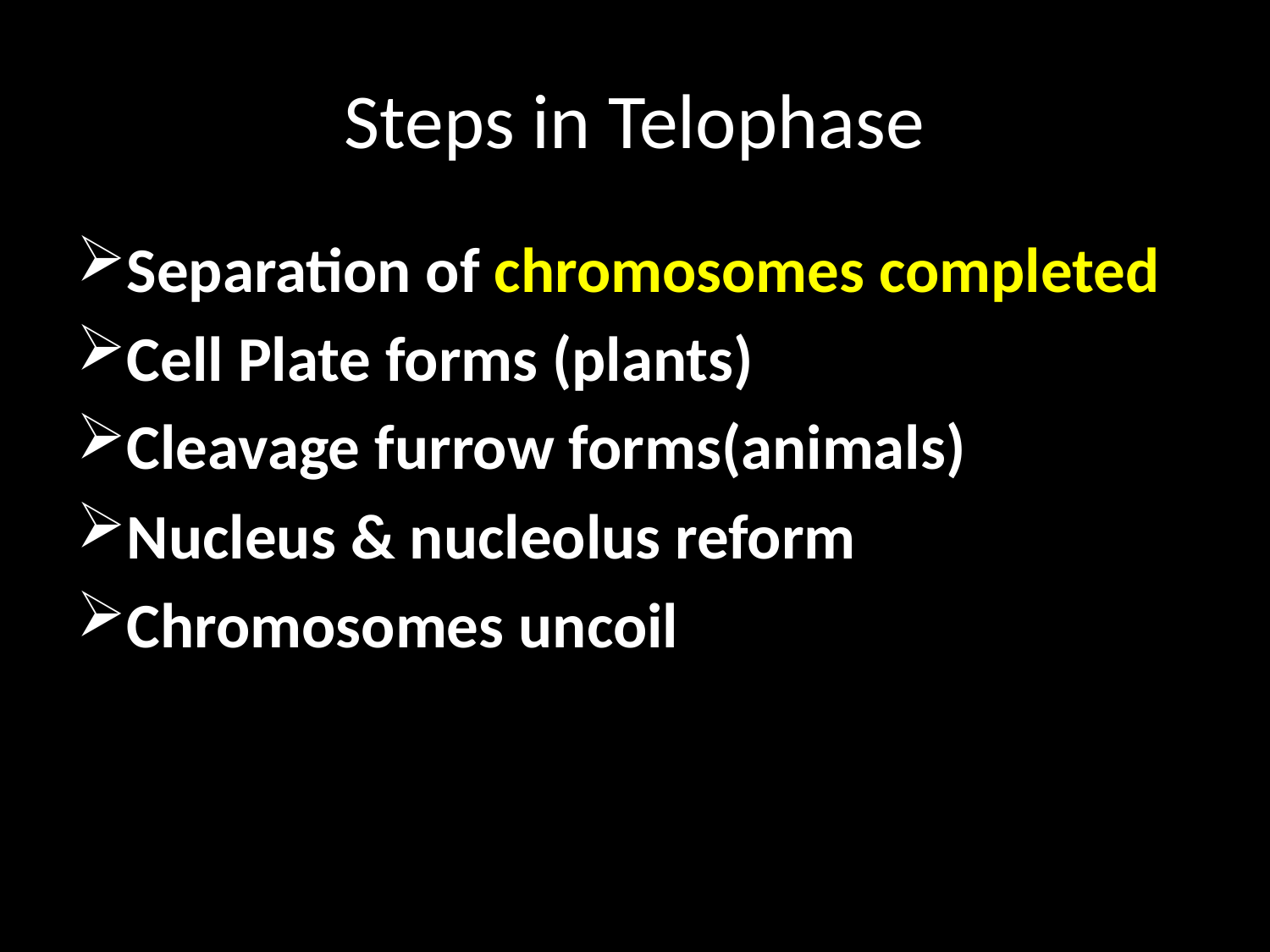

# Steps in Telophase
Separation of chromosomes completed
Cell Plate forms (plants)
Cleavage furrow forms(animals)
Nucleus & nucleolus reform
Chromosomes uncoil